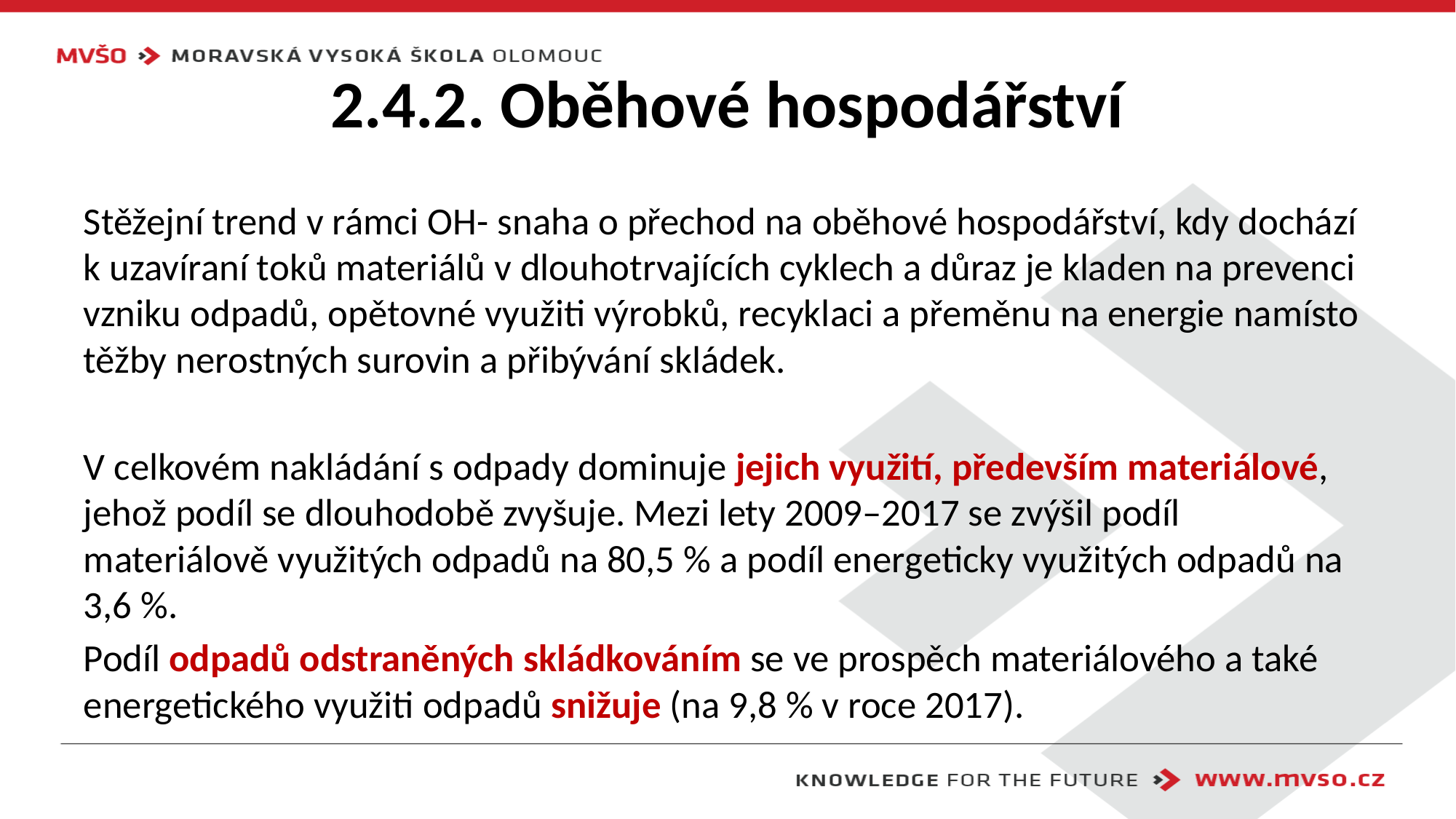

# 2.4.2. Oběhové hospodářství
Stěžejní trend v rámci OH- snaha o přechod na oběhové hospodářství, kdy dochází k uzavíraní toků materiálů v dlouhotrvajících cyklech a důraz je kladen na prevenci vzniku odpadů, opětovné využiti výrobků, recyklaci a přeměnu na energie namísto těžby nerostných surovin a přibývání skládek.

V celkovém nakládání s odpady dominuje jejich využití, především materiálové, jehož podíl se dlouhodobě zvyšuje. Mezi lety 2009–2017 se zvýšil podíl materiálově využitých odpadů na 80,5 % a podíl energeticky využitých odpadů na 3,6 %.
Podíl odpadů odstraněných skládkováním se ve prospěch materiálového a také energetického využiti odpadů snižuje (na 9,8 % v roce 2017).